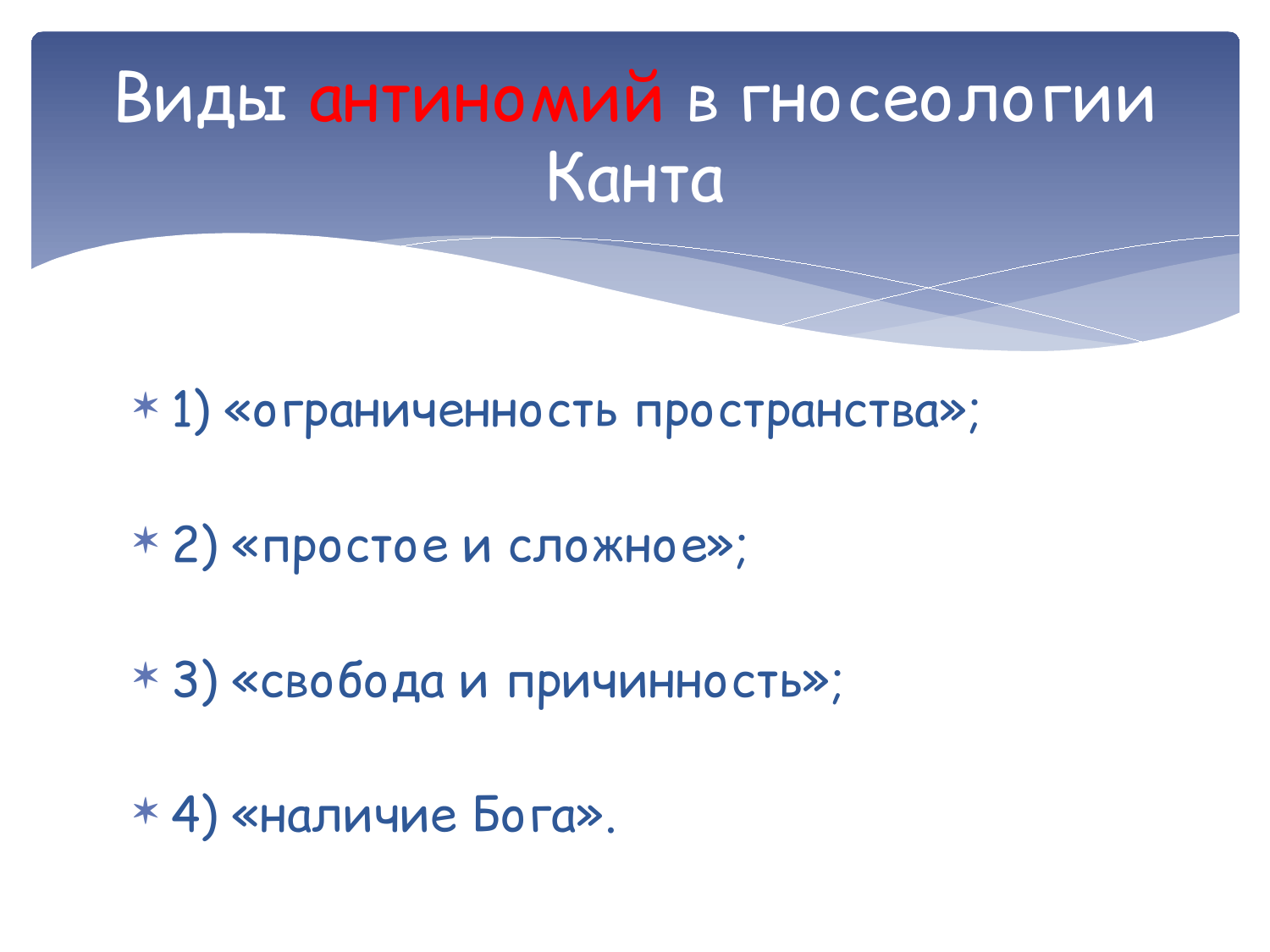

# Виды антиномий в гносеологии Канта
1) «ограниченность пространства»;

2) «простое и сложное»;

3) «свобода и причинность»;

4) «наличие Бога».